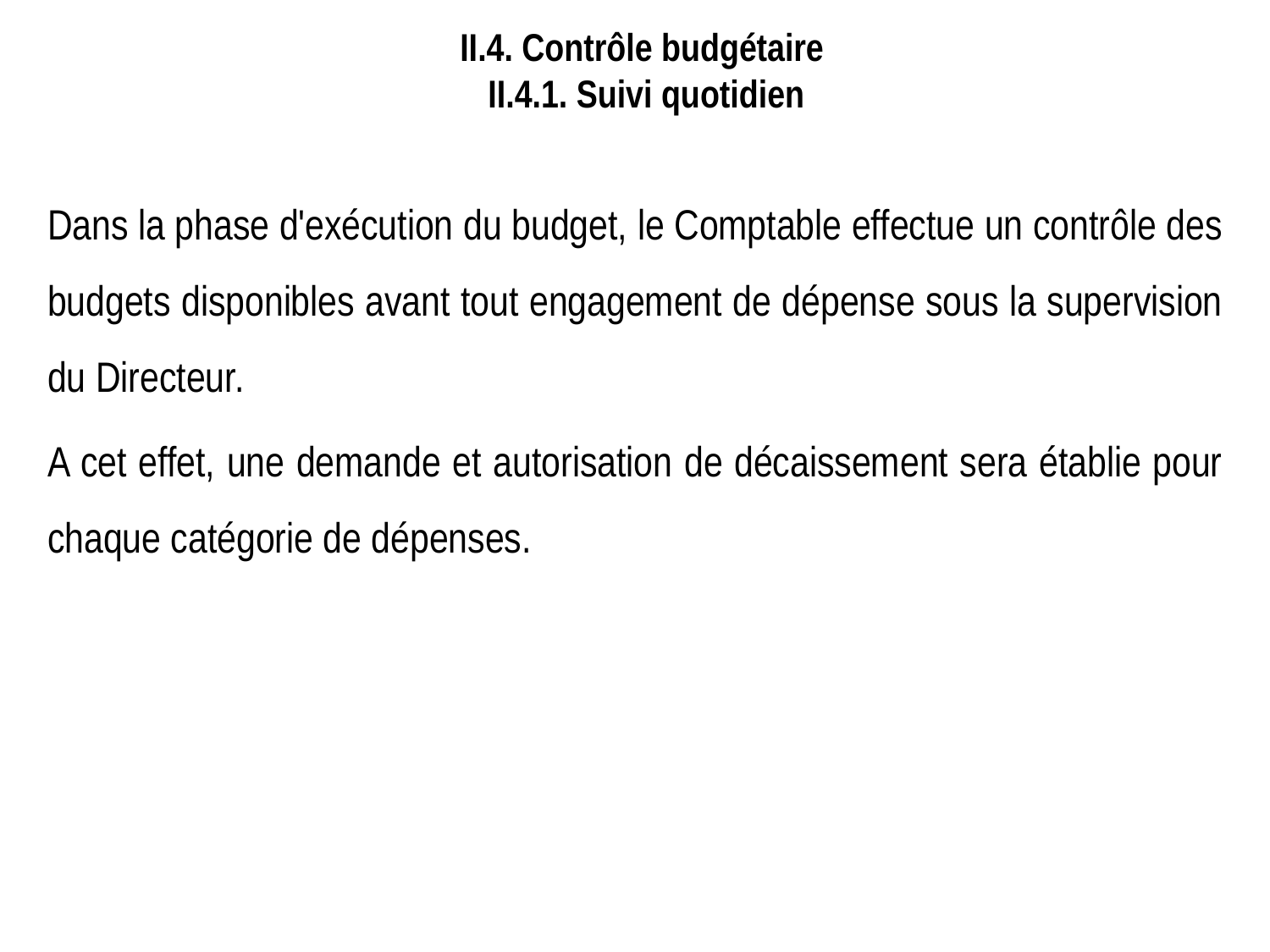

# II.4. Contrôle budgétaire II.4.1. Suivi quotidien
Dans la phase d'exécution du budget, le Comptable effectue un contrôle des budgets disponibles avant tout engagement de dépense sous la supervision du Directeur.
A cet effet, une demande et autorisation de décaissement sera établie pour chaque catégorie de dépenses.